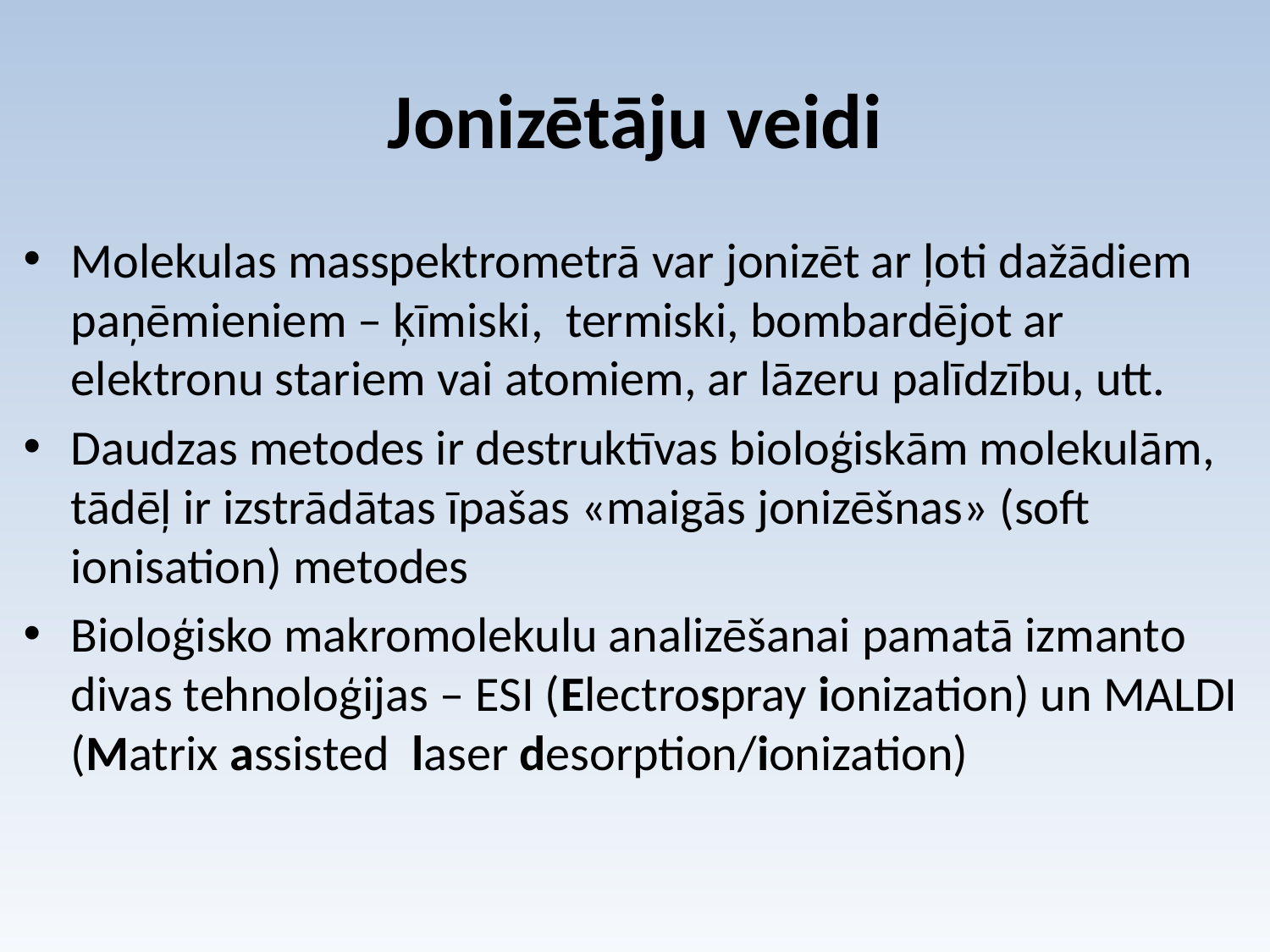

# Jonizētāju veidi
Molekulas masspektrometrā var jonizēt ar ļoti dažādiem paņēmieniem – ķīmiski,  termiski, bombardējot ar elektronu stariem vai atomiem, ar lāzeru palīdzību, utt.
Daudzas metodes ir destruktīvas bioloģiskām molekulām, tādēļ ir izstrādātas īpašas «maigās jonizēšnas» (soft ionisation) metodes
Bioloģisko makromolekulu analizēšanai pamatā izmanto divas tehnoloģijas – ESI (Electrospray ionization) un MALDI  (Matrix assisted  laser desorption/ionization)